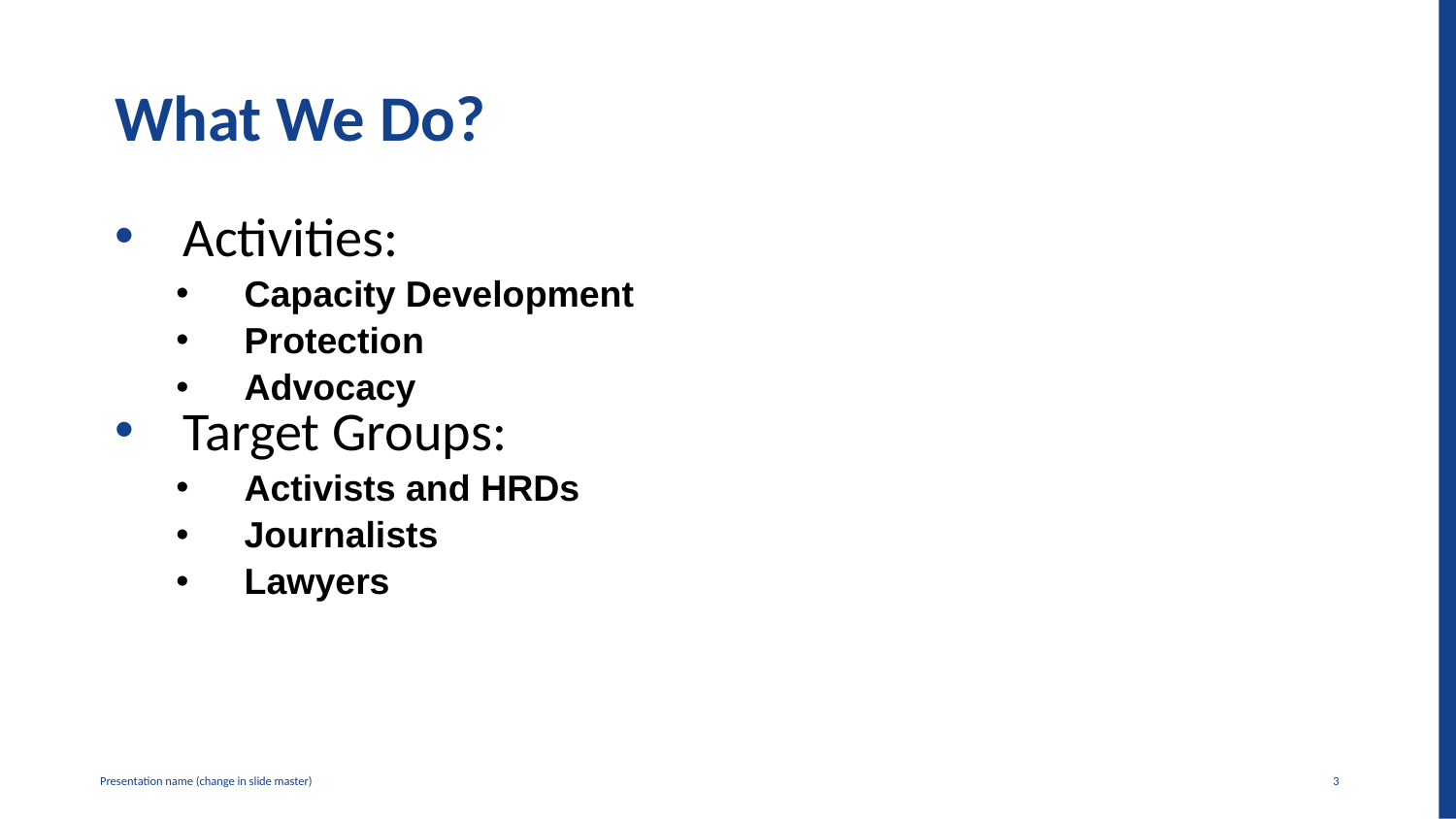

# What We Do?
Activities:
Capacity Development
Protection
Advocacy
Target Groups:
Activists and HRDs
Journalists
Lawyers